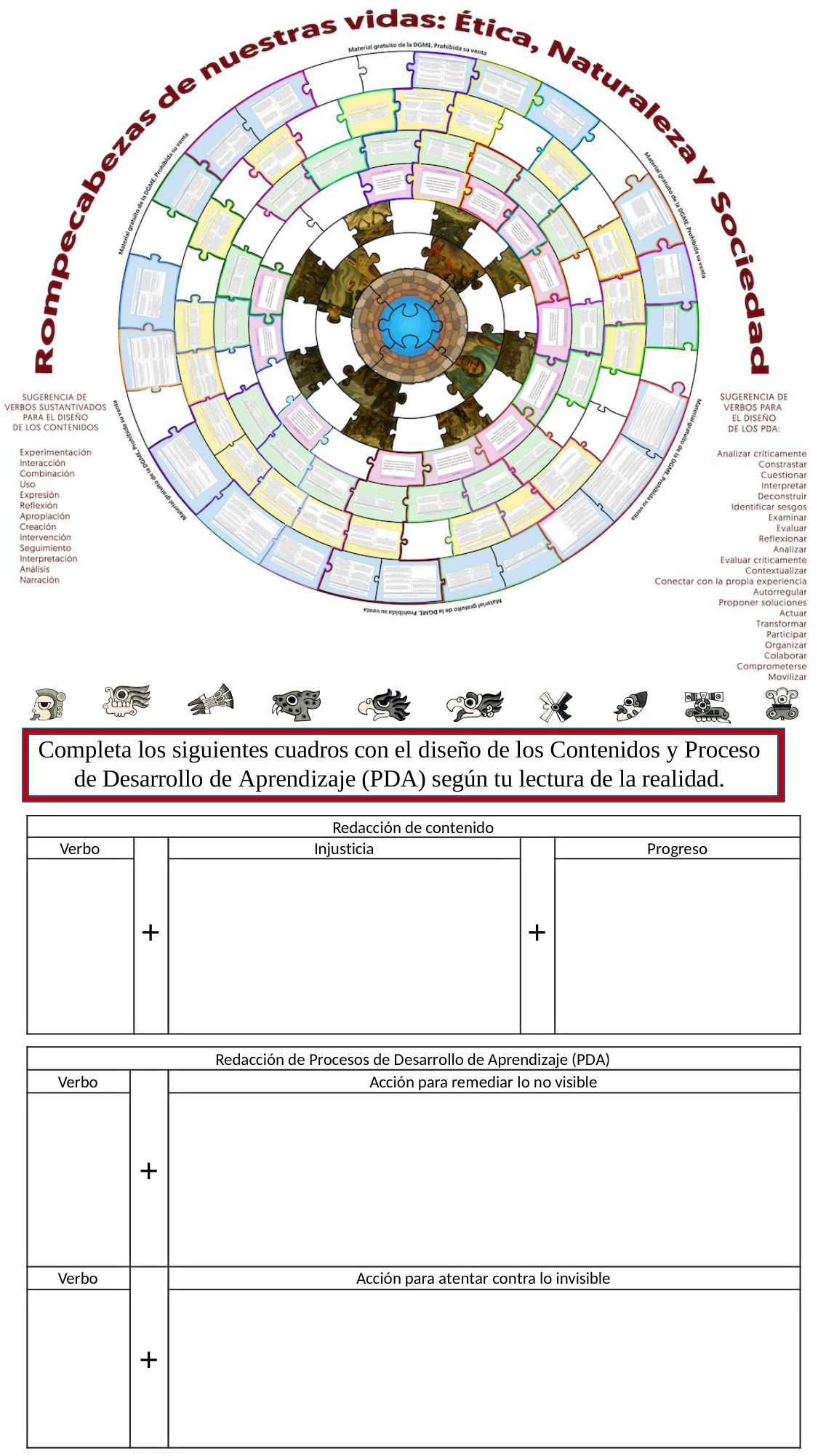

Completa los siguientes cuadros con el diseño de los Contenidos y Proceso de Desarrollo de Aprendizaje (PDA) según tu lectura de la realidad.

Redacción de contenido Injusticia
Verbo
Progreso
+
+

Redacción de Procesos de Desarrollo de Aprendizaje (PDA)
Acción para remediar lo no visible
Verbo
+
Verbo
Acción para atentar contra lo invisible
+